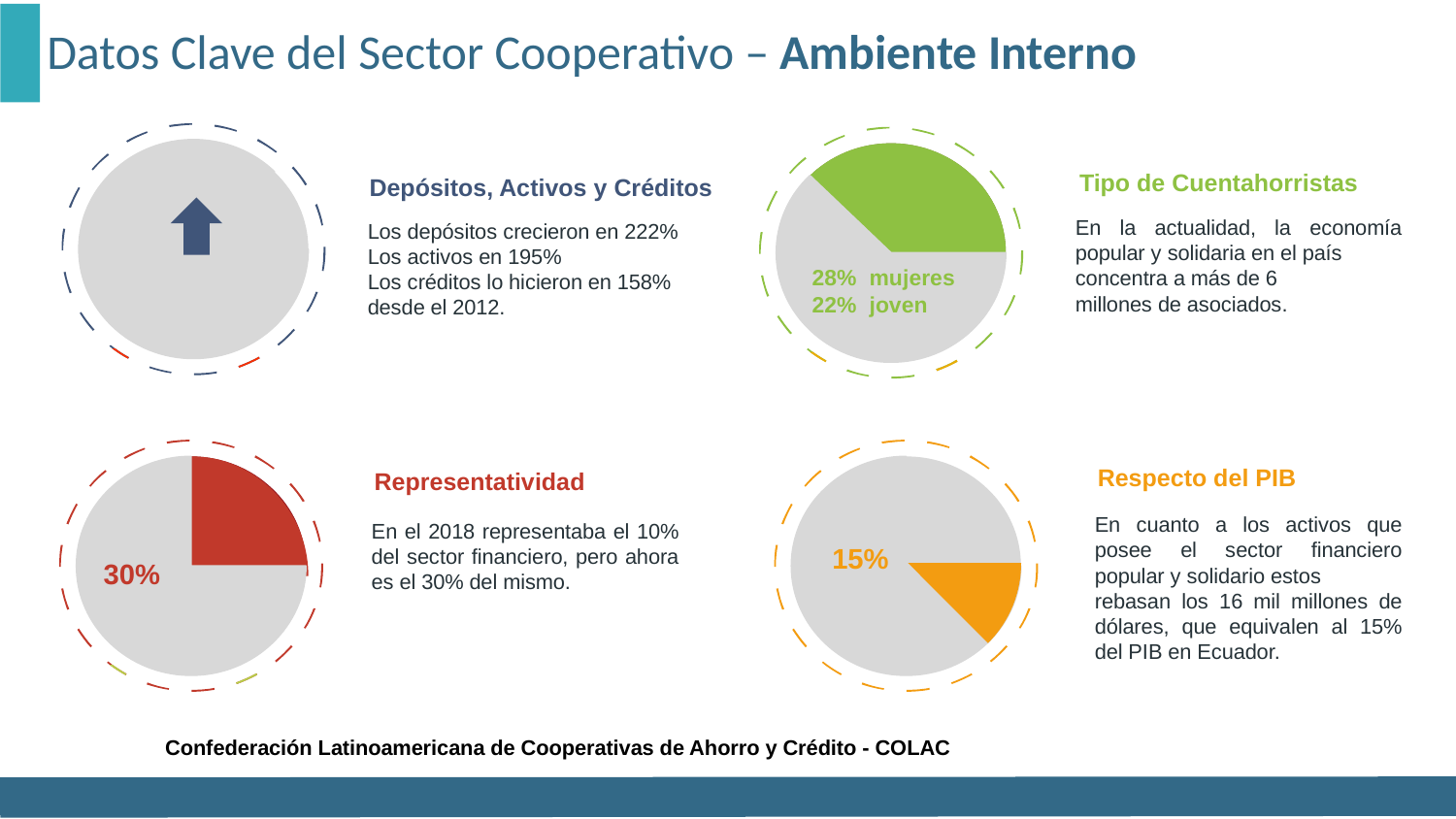

# Datos Clave del Sector Cooperativo – Ambiente Interno

28%  mujeres
22%  joven

Tipo de Cuentahorristas
Depósitos, Activos y Créditos
En la actualidad, la economía popular y solidaria en el país
concentra a más de 6
millones de asociados.
Los depósitos crecieron en 222%
Los activos en 195%
Los créditos lo hicieron en 158% desde el 2012.

30%

15%
Respecto del PIB
Representatividad
En cuanto a los activos que posee el sector financiero popular y solidario estos
rebasan los 16 mil millones de dólares, que equivalen al 15% del PIB en Ecuador.
En el 2018 representaba el 10% del sector financiero, pero ahora es el 30% del mismo.

Confederación Latinoamericana de Cooperativas de Ahorro y Crédito - COLAC